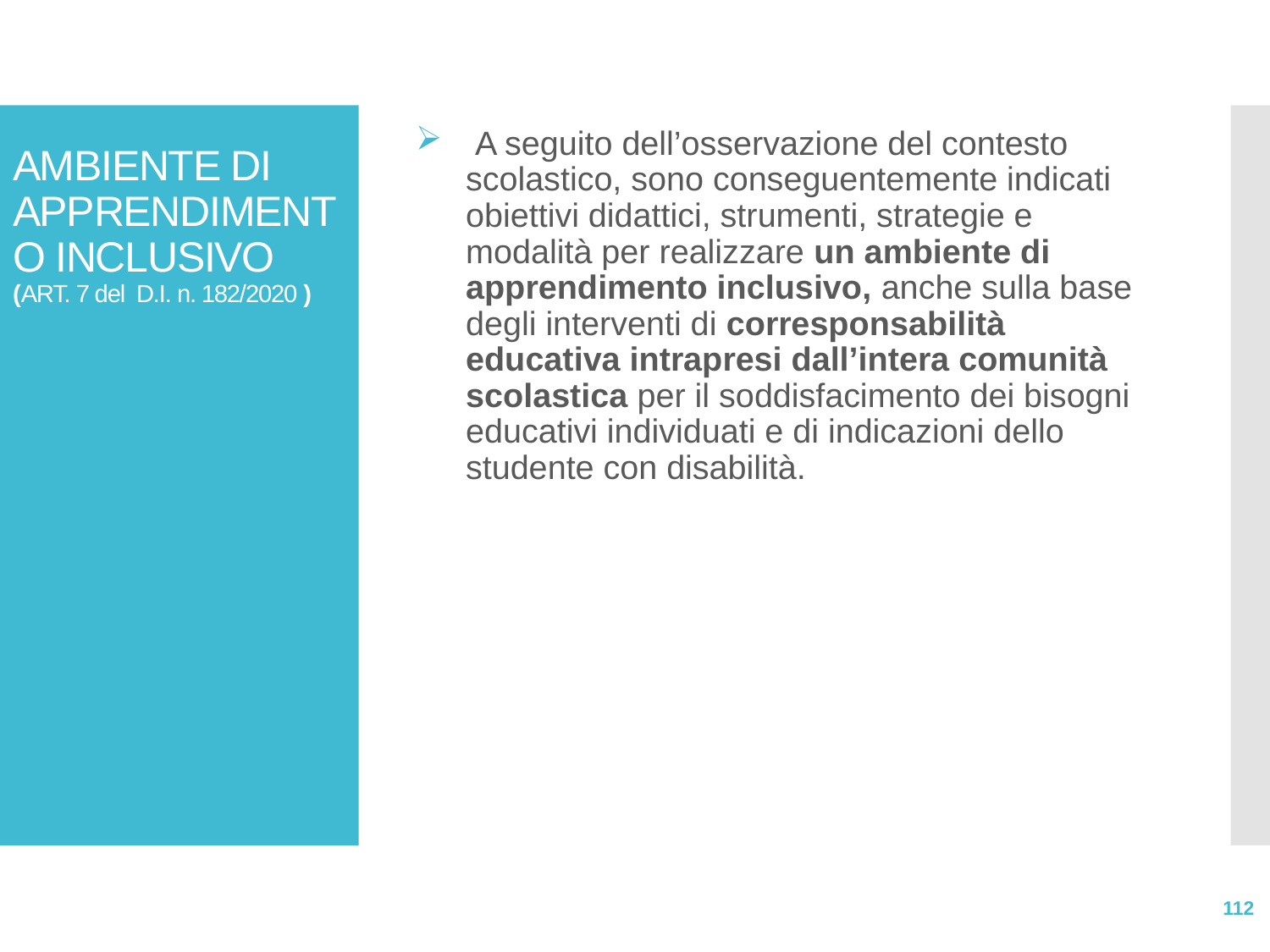

# AMBIENTE DI APPRENDIMENTO INCLUSIVO (ART. 7 del  D.I. n. 182/2020 )
 A seguito dell’osservazione del contesto scolastico, sono conseguentemente indicati obiettivi didattici, strumenti, strategie e modalità per realizzare un ambiente di apprendimento inclusivo, anche sulla base degli interventi di corresponsabilità educativa intrapresi dall’intera comunità scolastica per il soddisfacimento dei bisogni educativi individuati e di indicazioni dello studente con disabilità.
112